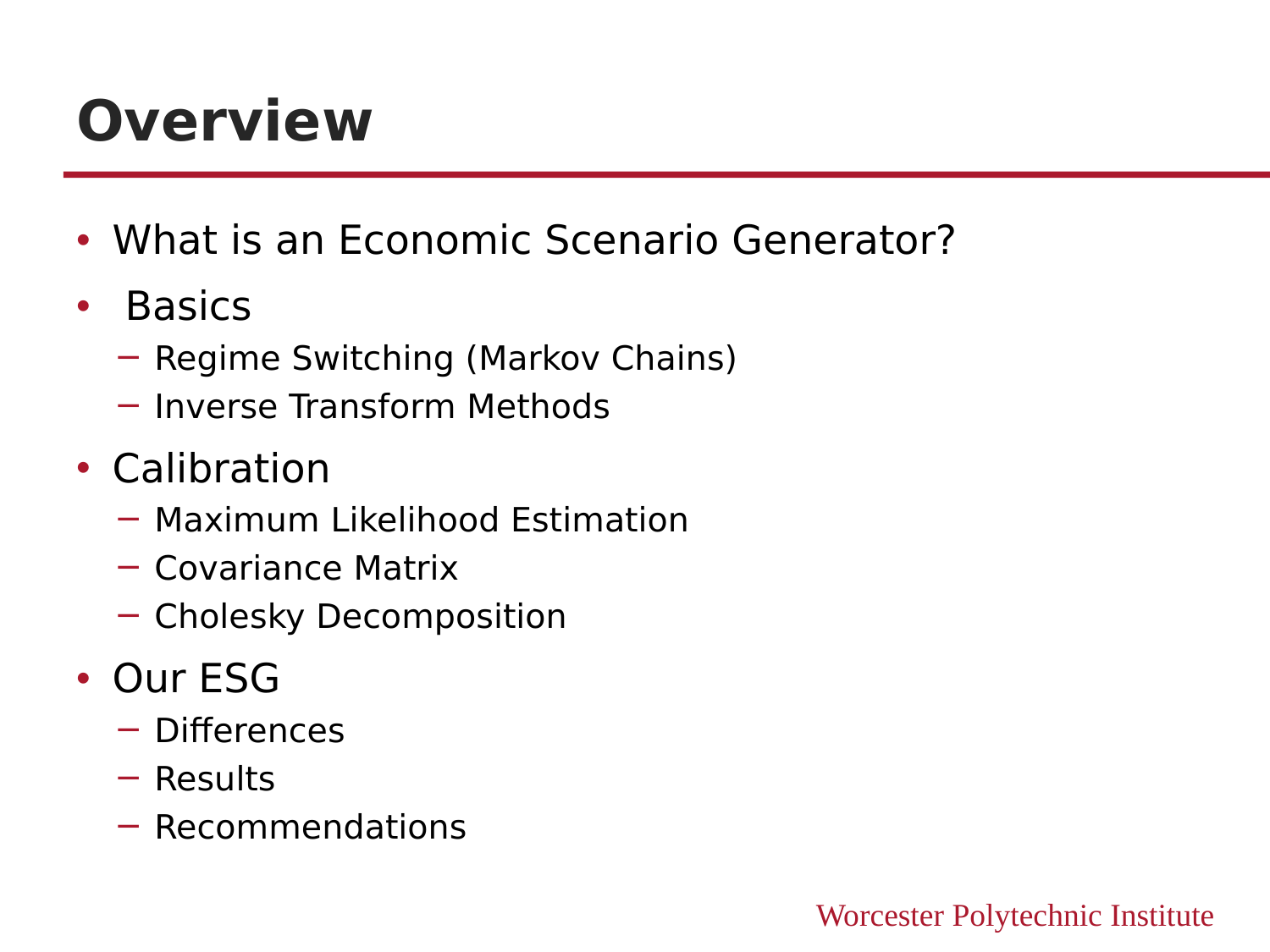

# Overview
What is an Economic Scenario Generator?
 Basics
Regime Switching (Markov Chains)
Inverse Transform Methods
Calibration
Maximum Likelihood Estimation
Covariance Matrix
Cholesky Decomposition
Our ESG
Differences
Results
Recommendations